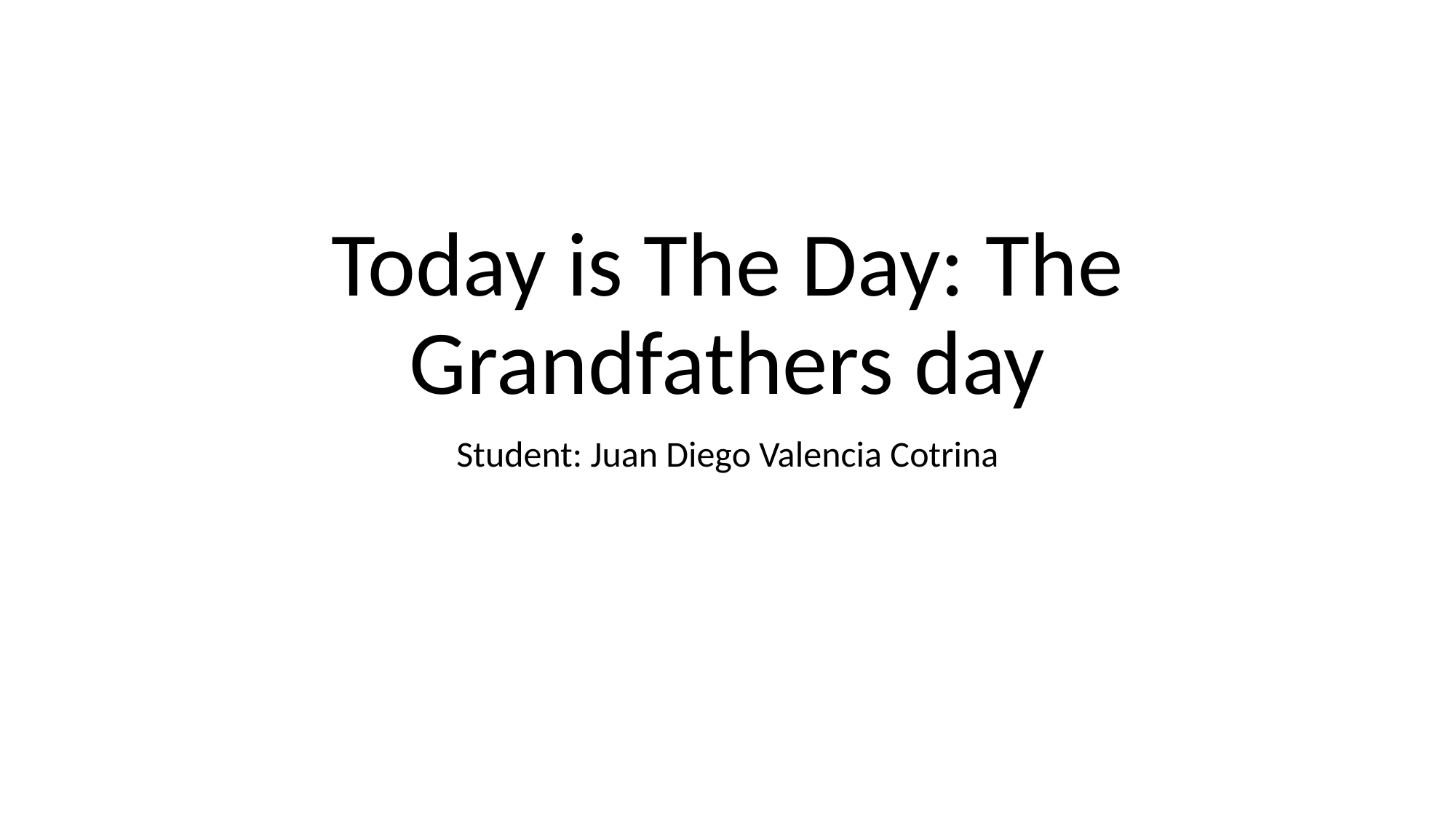

# Today is The Day: The Grandfathers day
Student: Juan Diego Valencia Cotrina